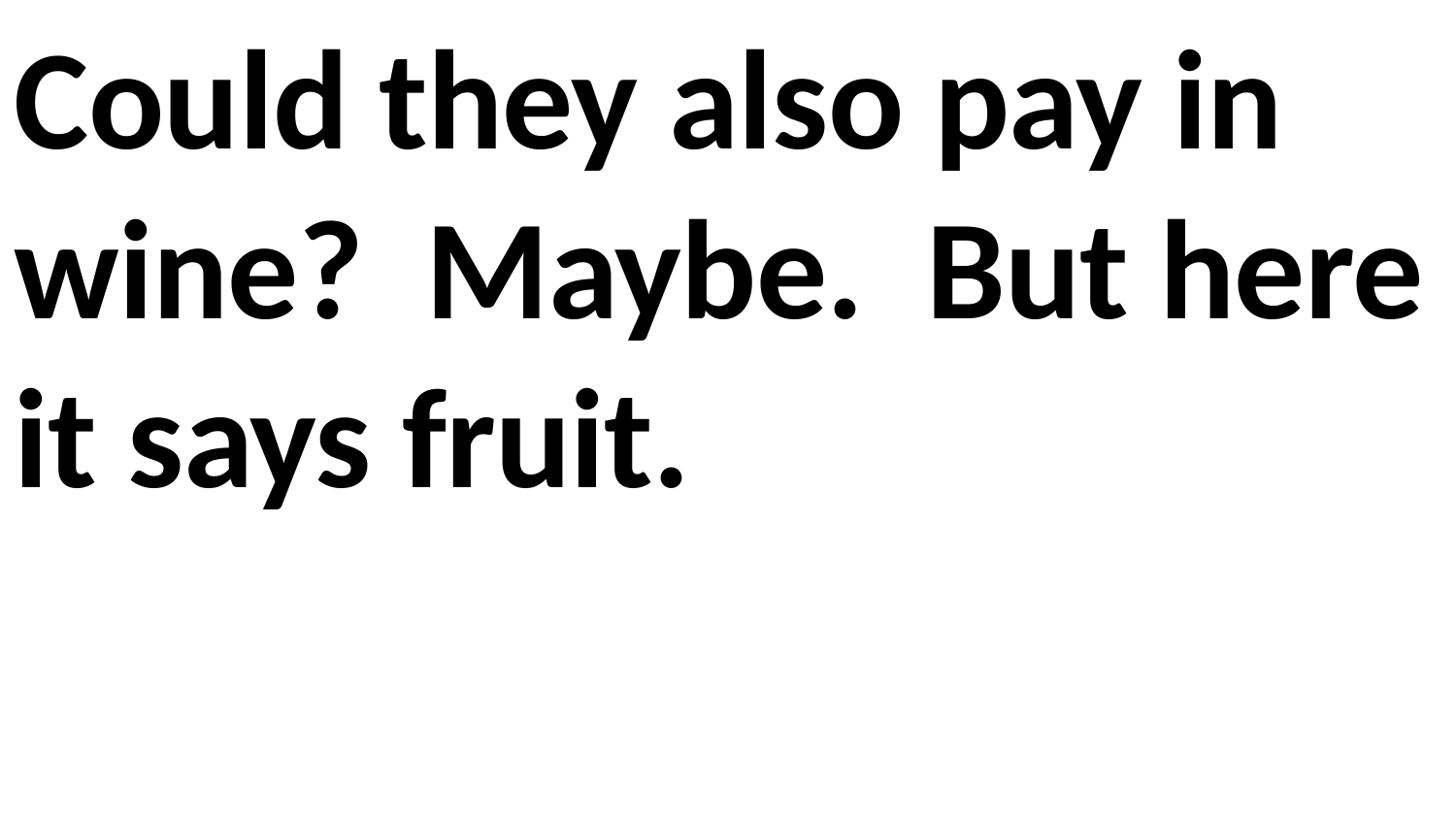

Could they also pay in wine?  Maybe.  But here it says fruit.